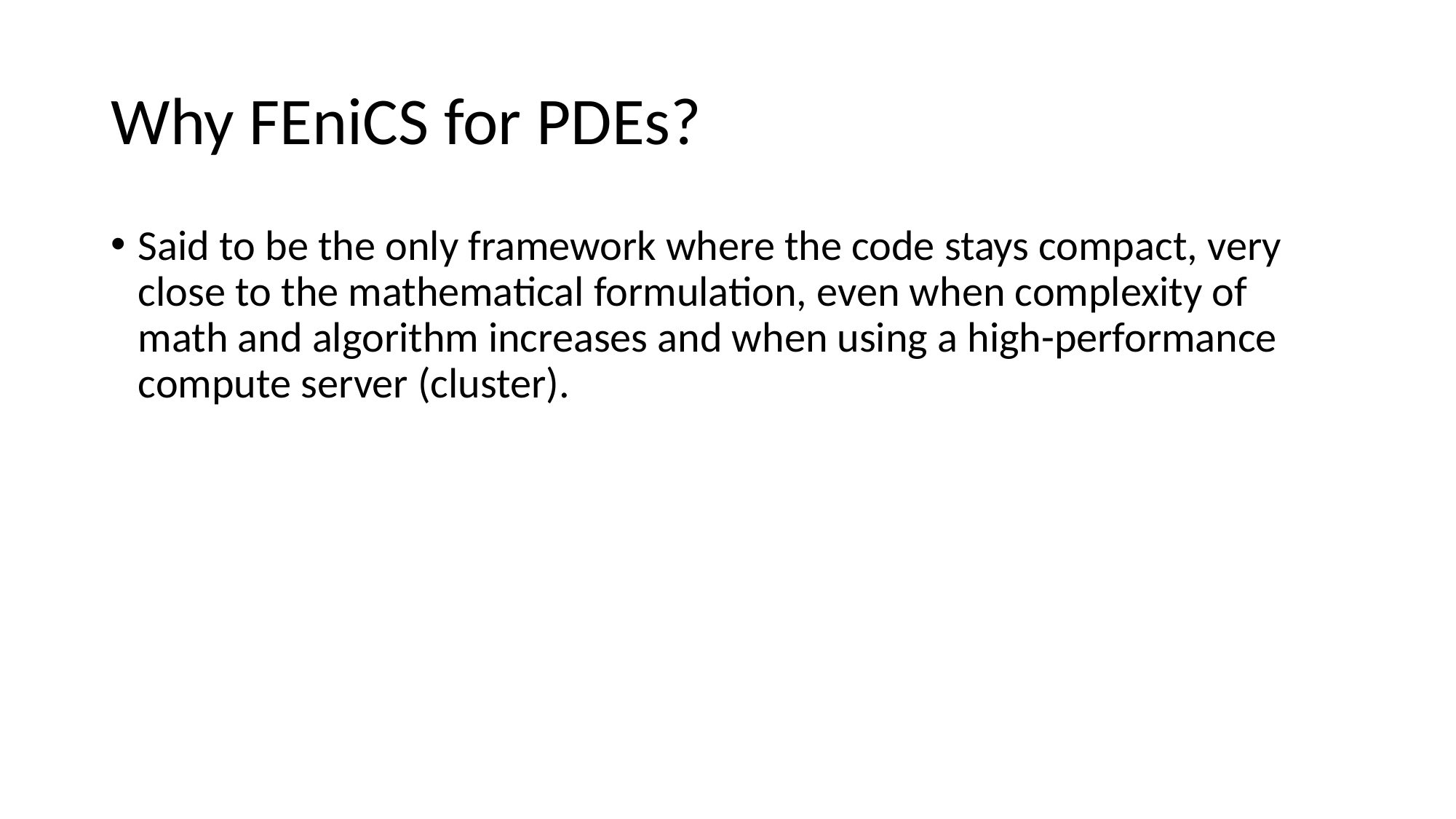

# Why FEniCS for PDEs?
Said to be the only framework where the code stays compact, very close to the mathematical formulation, even when complexity of math and algorithm increases and when using a high-performance compute server (cluster).